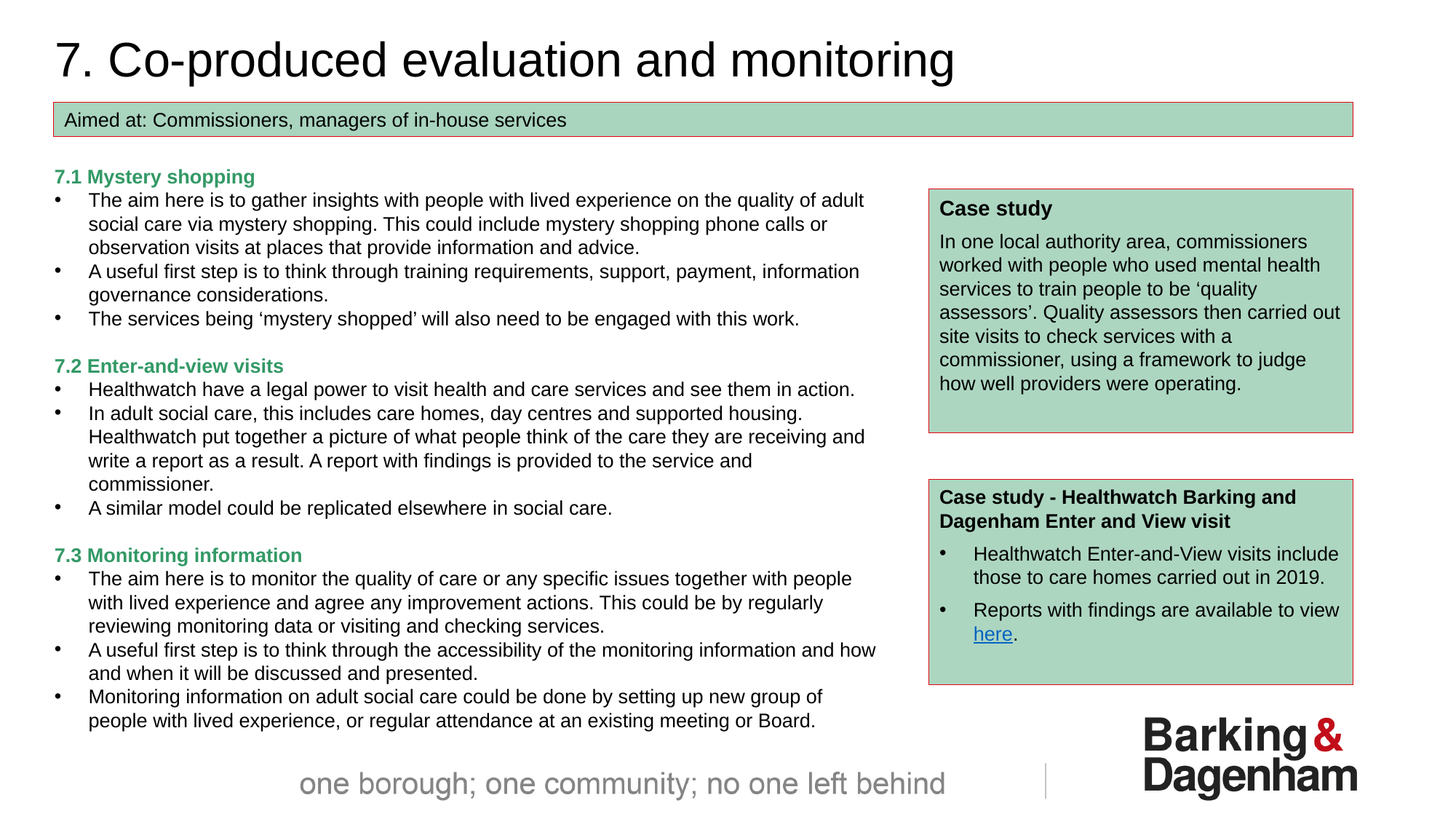

7. Co-produced evaluation and monitoring
Aimed at: Commissioners, managers of in-house services
7.1 Mystery shopping
The aim here is to gather insights with people with lived experience on the quality of adult social care via mystery shopping. This could include mystery shopping phone calls or observation visits at places that provide information and advice.
A useful first step is to think through training requirements, support, payment, information governance considerations.
The services being ‘mystery shopped’ will also need to be engaged with this work.

7.2 Enter-and-view visits
Healthwatch have a legal power to visit health and care services and see them in action.
In adult social care, this includes care homes, day centres and supported housing. Healthwatch put together a picture of what people think of the care they are receiving and write a report as a result. A report with findings is provided to the service and commissioner.
A similar model could be replicated elsewhere in social care.

7.3 Monitoring information
The aim here is to monitor the quality of care or any specific issues together with people with lived experience and agree any improvement actions. This could be by regularly reviewing monitoring data or visiting and checking services.
A useful first step is to think through the accessibility of the monitoring information and how and when it will be discussed and presented.
Monitoring information on adult social care could be done by setting up new group of people with lived experience, or regular attendance at an existing meeting or Board.

Case study
In one local authority area, commissioners worked with people who used mental health services to train people to be ‘quality assessors’. Quality assessors then carried out site visits to check services with a commissioner, using a framework to judge how well providers were operating.

Case study - Healthwatch Barking and Dagenham Enter and View visit
Healthwatch Enter-and-View visits include those to care homes carried out in 2019.
Reports with findings are available to view here.